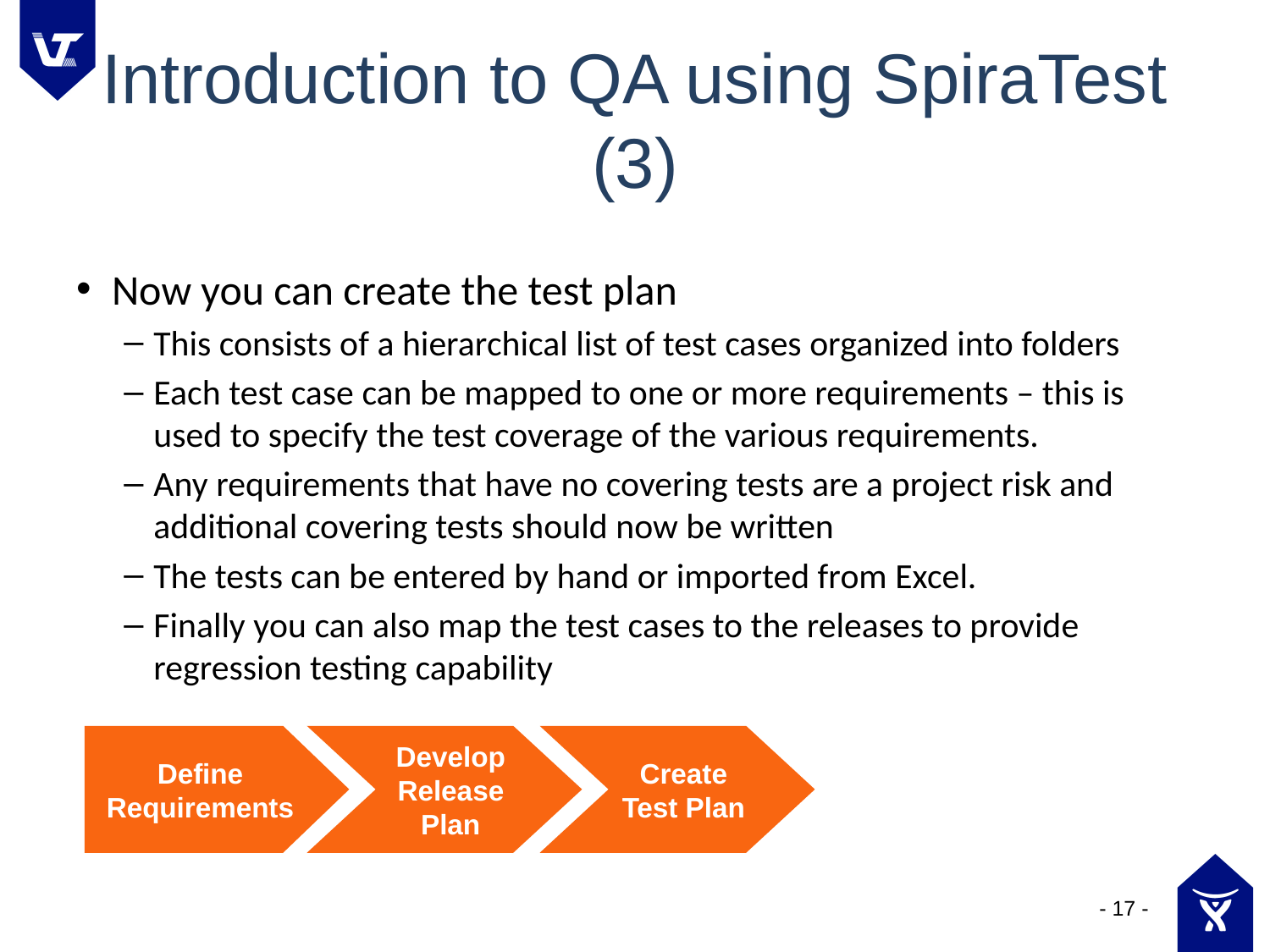

# Introduction to QA using SpiraTest (3)
Now you can create the test plan
This consists of a hierarchical list of test cases organized into folders
Each test case can be mapped to one or more requirements – this is used to specify the test coverage of the various requirements.
Any requirements that have no covering tests are a project risk and additional covering tests should now be written
The tests can be entered by hand or imported from Excel.
Finally you can also map the test cases to the releases to provide regression testing capability

Define Requirements
Develop Release Plan
Create
Test Plan
- 17 -